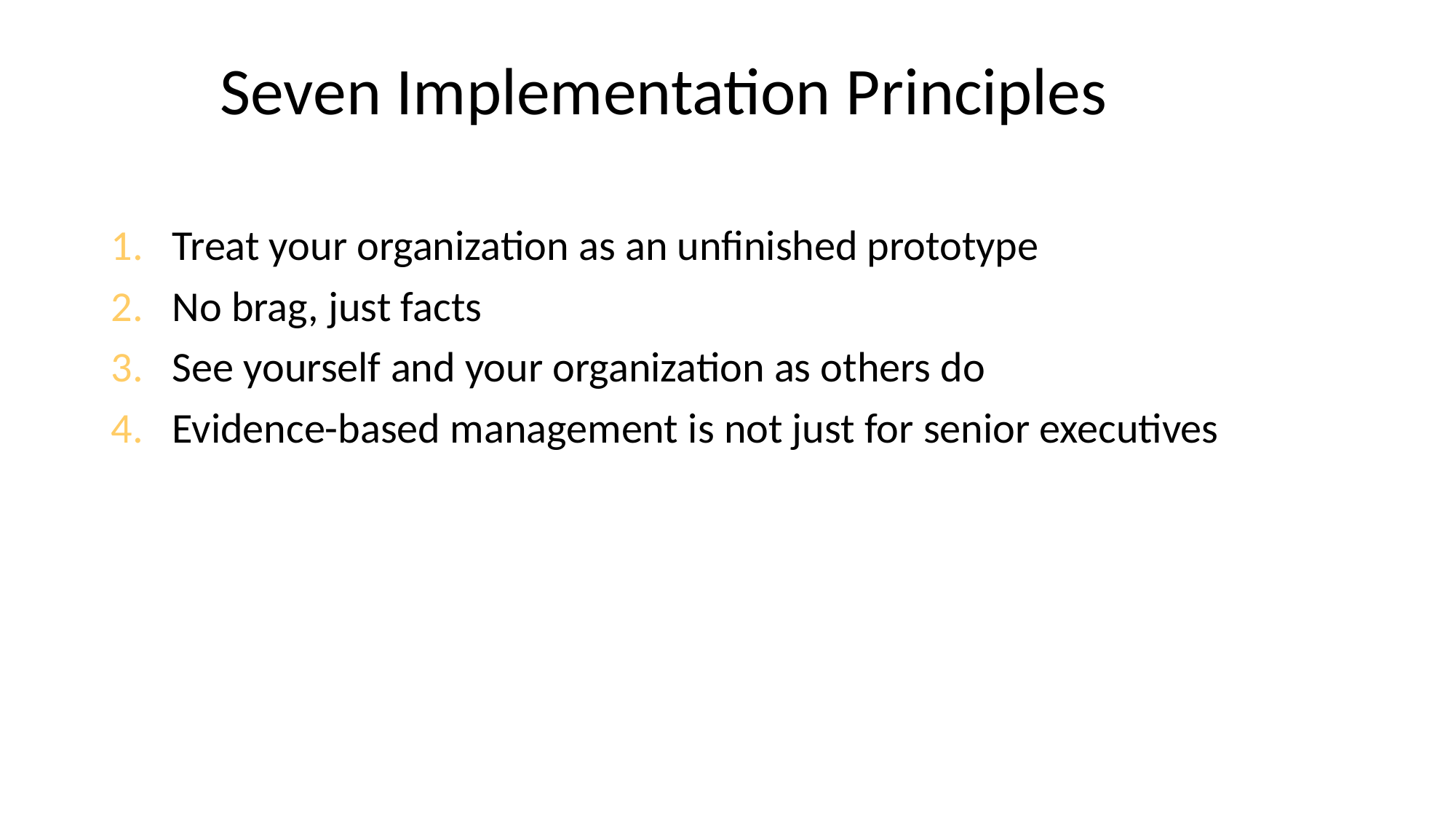

# Seven Implementation Principles
Treat your organization as an unfinished prototype
No brag, just facts
See yourself and your organization as others do
Evidence-based management is not just for senior executives